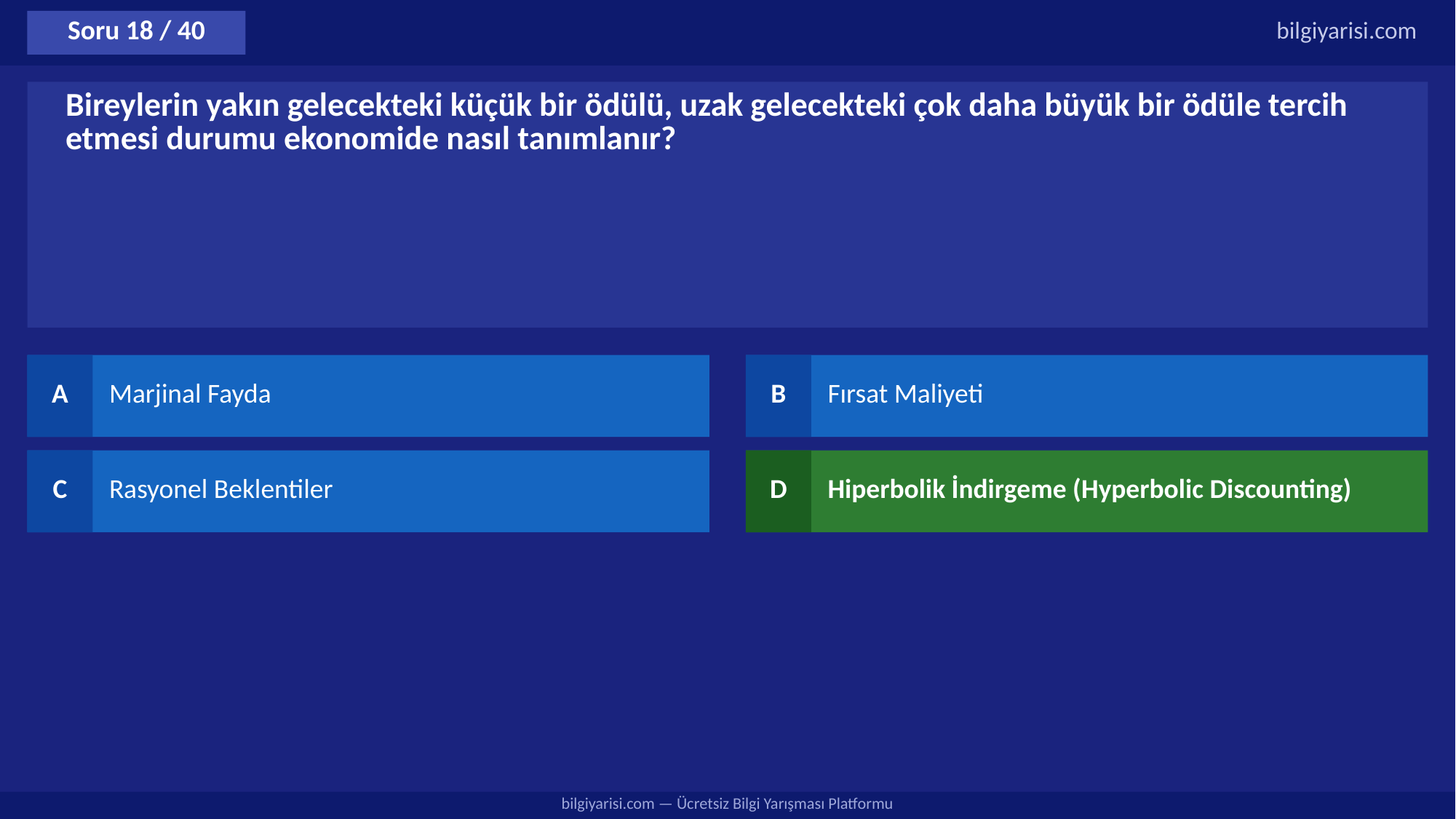

Soru 18 / 40
bilgiyarisi.com

Bireylerin yakın gelecekteki küçük bir ödülü, uzak gelecekteki çok daha büyük bir ödüle tercih etmesi durumu ekonomide nasıl tanımlanır?

A
Marjinal Fayda

B
Fırsat Maliyeti

C
Rasyonel Beklentiler

D
Hiperbolik İndirgeme (Hyperbolic Discounting)
bilgiyarisi.com — Ücretsiz Bilgi Yarışması Platformu